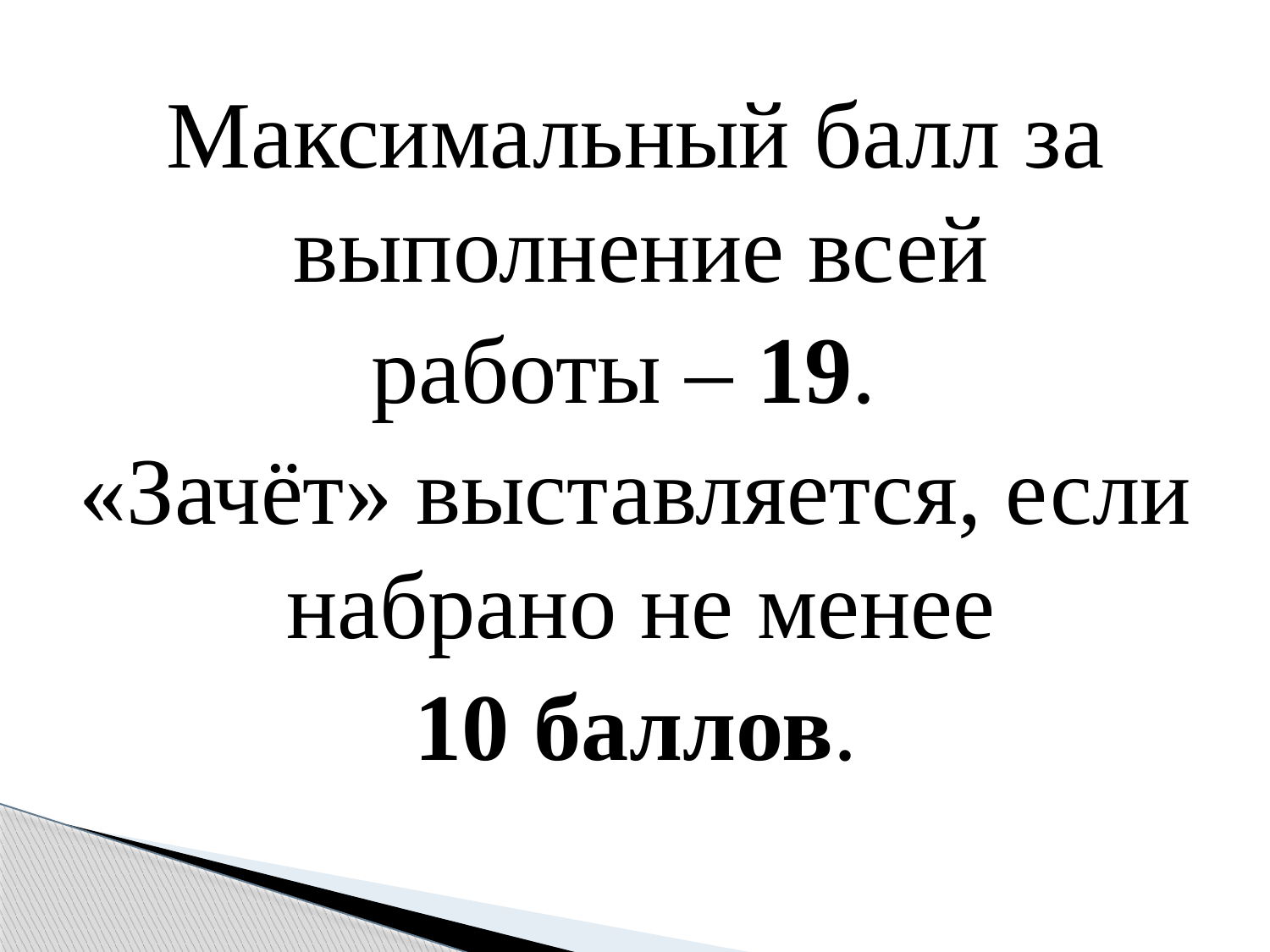

Максимальный балл за выполнение всей
работы – 19.
«Зачёт» выставляется, если набрано не менее
10 баллов.